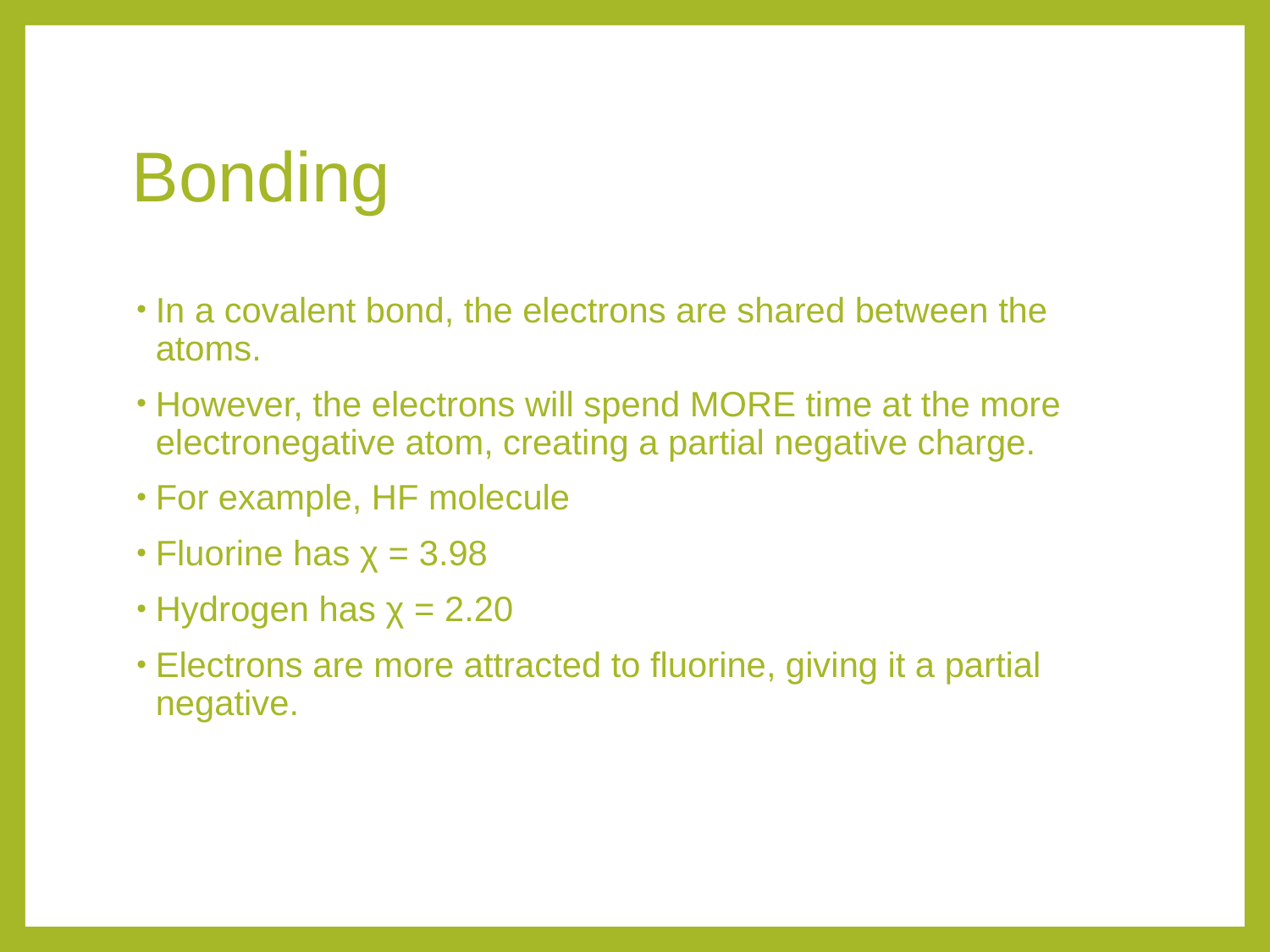

# Bonding
In a covalent bond, the electrons are shared between the atoms.
However, the electrons will spend MORE time at the more electronegative atom, creating a partial negative charge.
For example, HF molecule
Fluorine has χ = 3.98
Hydrogen has χ = 2.20
Electrons are more attracted to fluorine, giving it a partial negative.